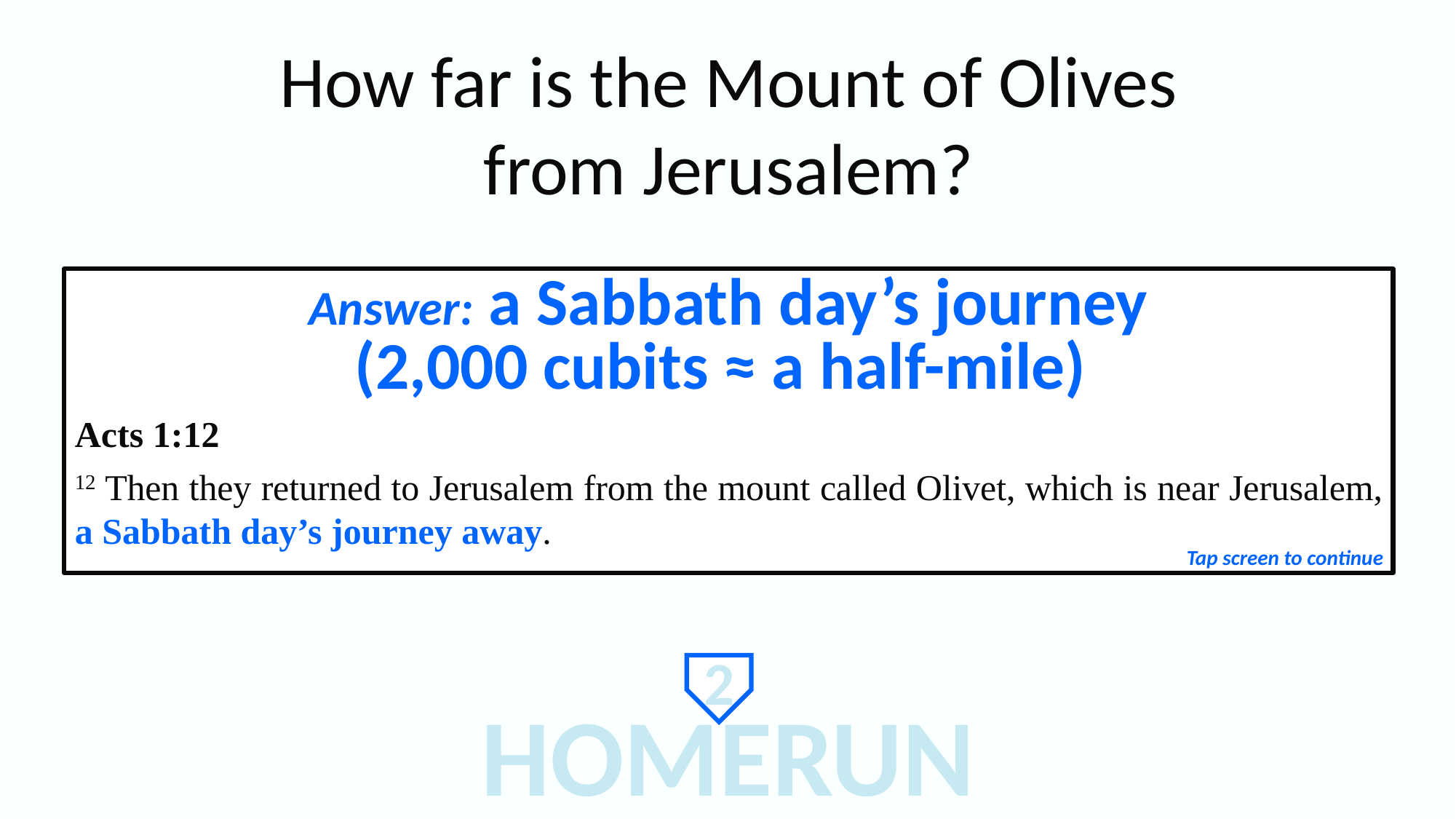

How far is the Mount of Olives
from Jerusalem?
Answer: a Sabbath day’s journey
(2,000 cubits ≈ a half-mile)
Acts 1:12
12 Then they returned to Jerusalem from the mount called Olivet, which is near Jerusalem, a Sabbath day’s journey away.

Tap screen to continue
2

HOMERUN